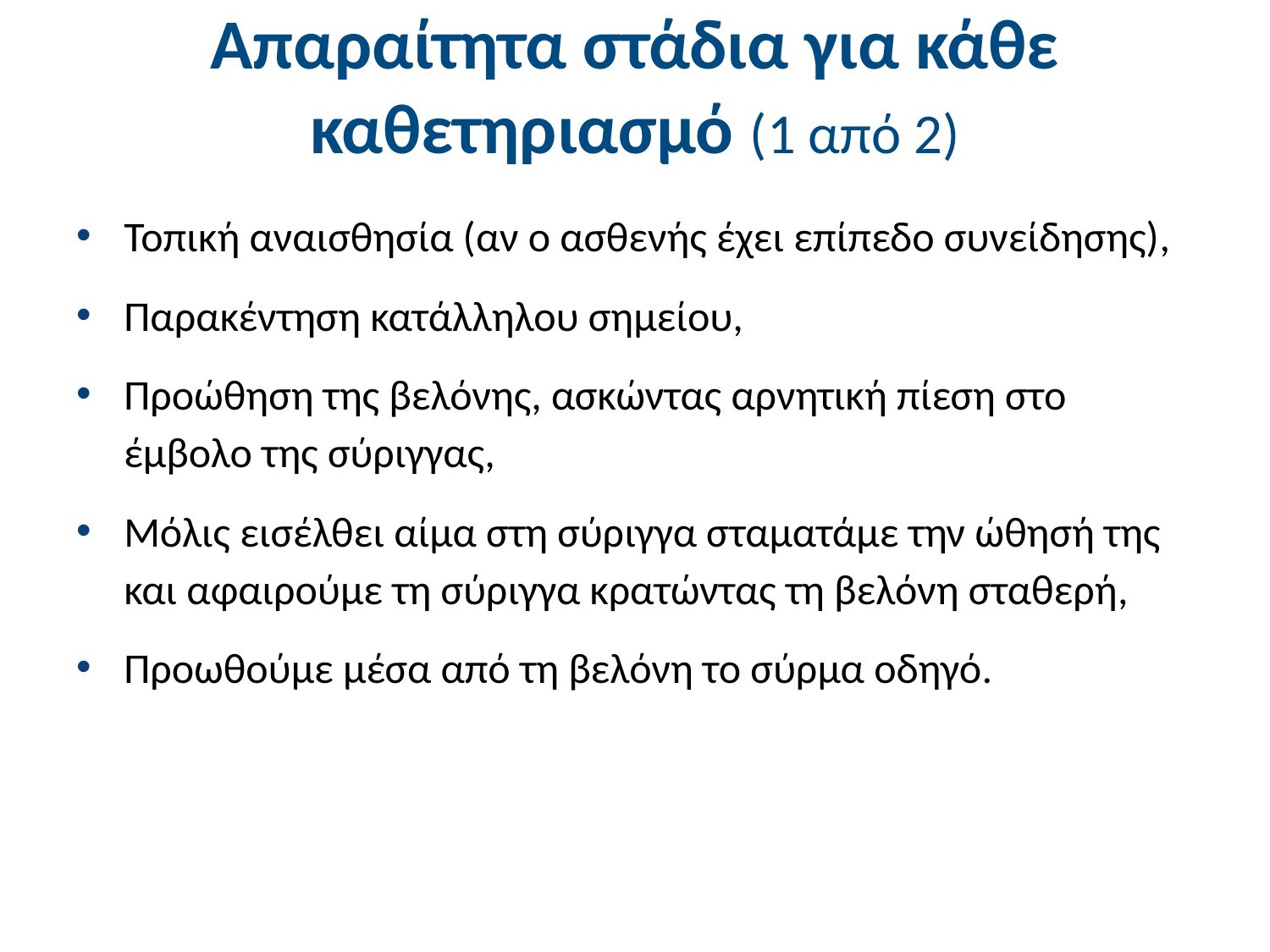

# Απαραίτητα στάδια για κάθε καθετηριασμό (1 από 2)
Τοπική αναισθησία (αν ο ασθενής έχει επίπεδο συνείδησης),
Παρακέντηση κατάλληλου σημείου,
Προώθηση της βελόνης, ασκώντας αρνητική πίεση στο έμβολο της σύριγγας,
Μόλις εισέλθει αίμα στη σύριγγα σταματάμε την ώθησή της και αφαιρούμε τη σύριγγα κρατώντας τη βελόνη σταθερή,
Προωθούμε μέσα από τη βελόνη το σύρμα οδηγό.